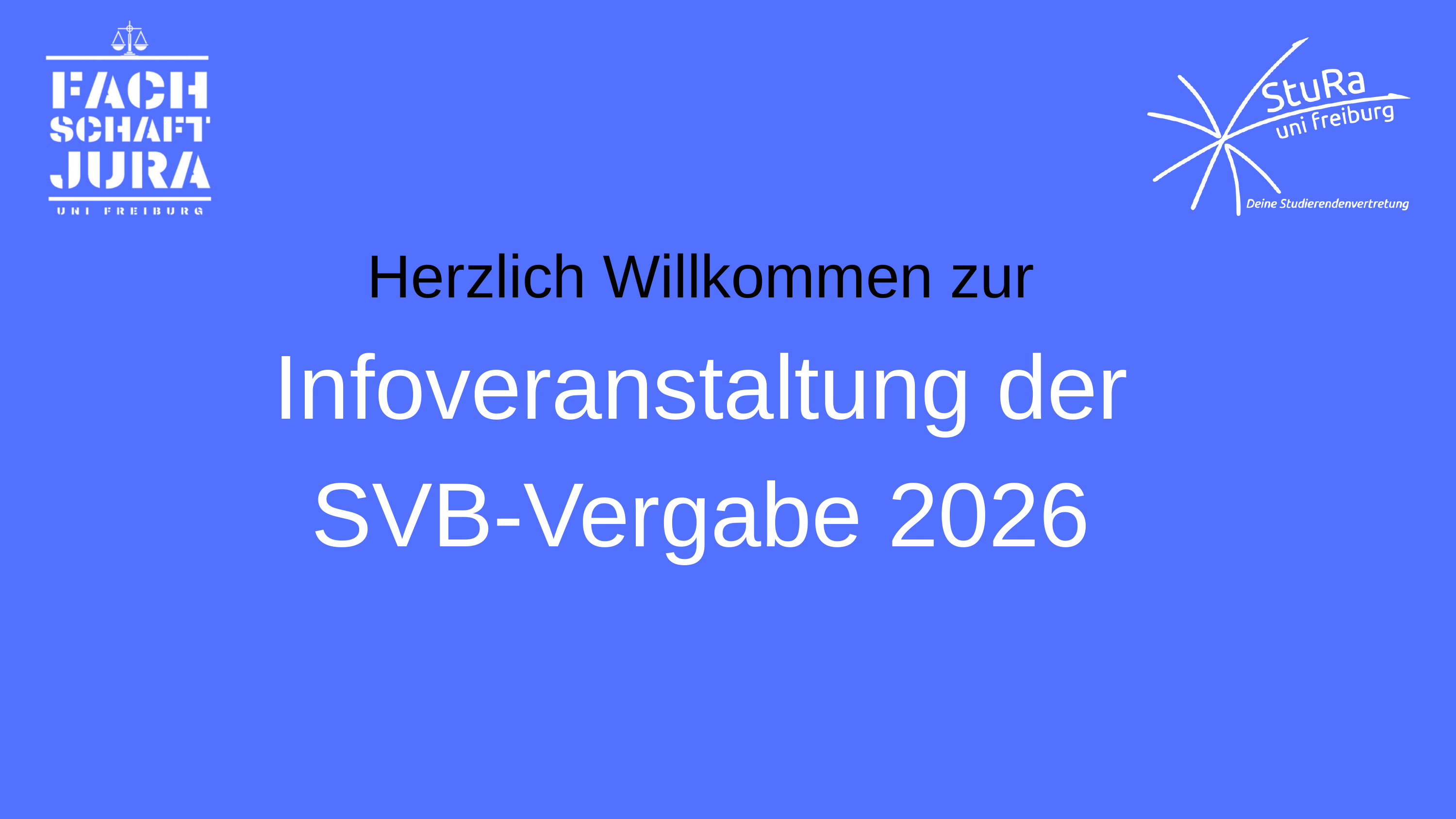

Herzlich Willkommen zur
Infoveranstaltung der
SVB-Vergabe 2026